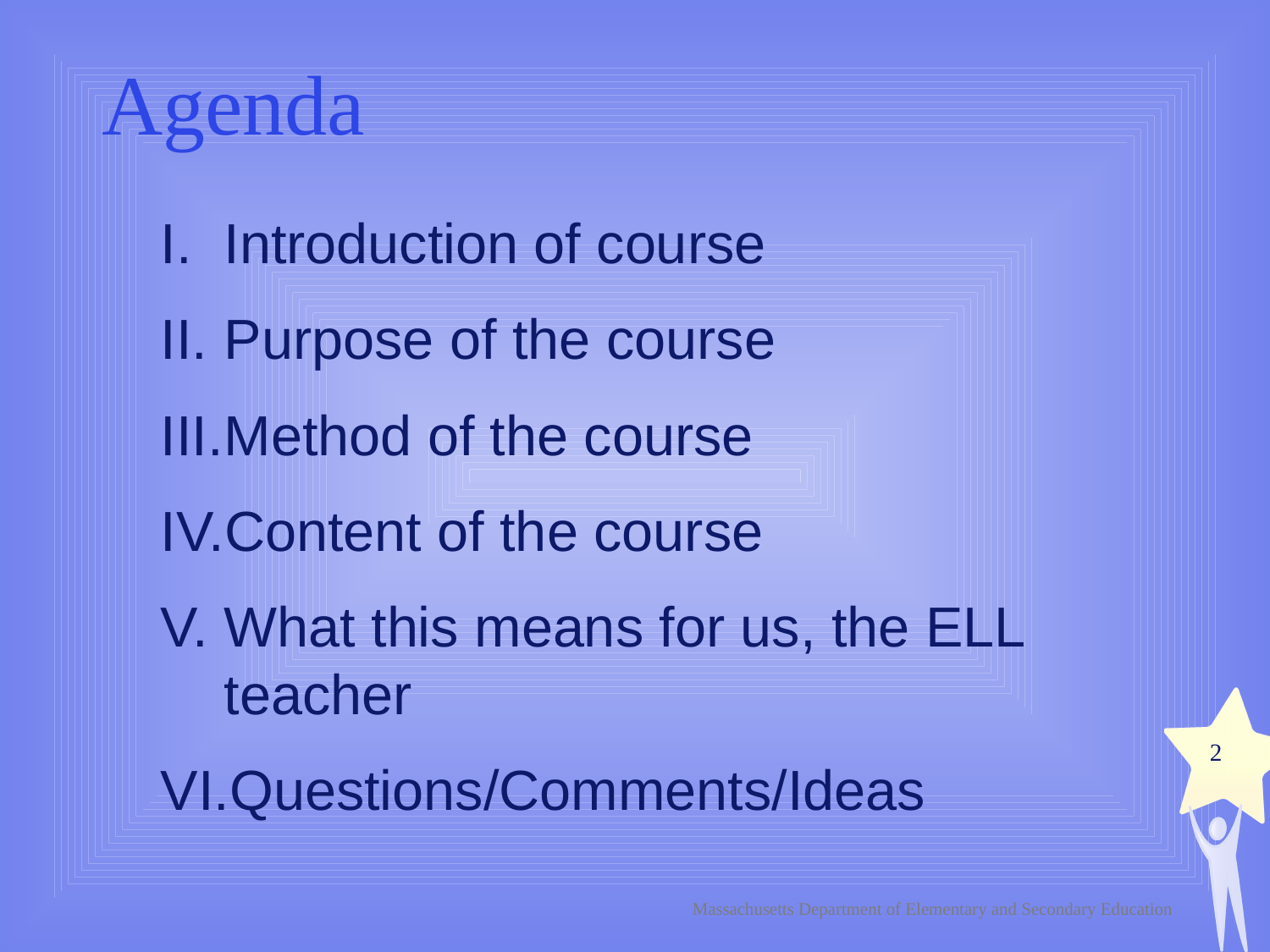

# Agenda
Introduction of course
Purpose of the course
Method of the course
Content of the course
What this means for us, the ELL teacher
Questions/Comments/Ideas
2
Massachusetts Department of Elementary and Secondary Education